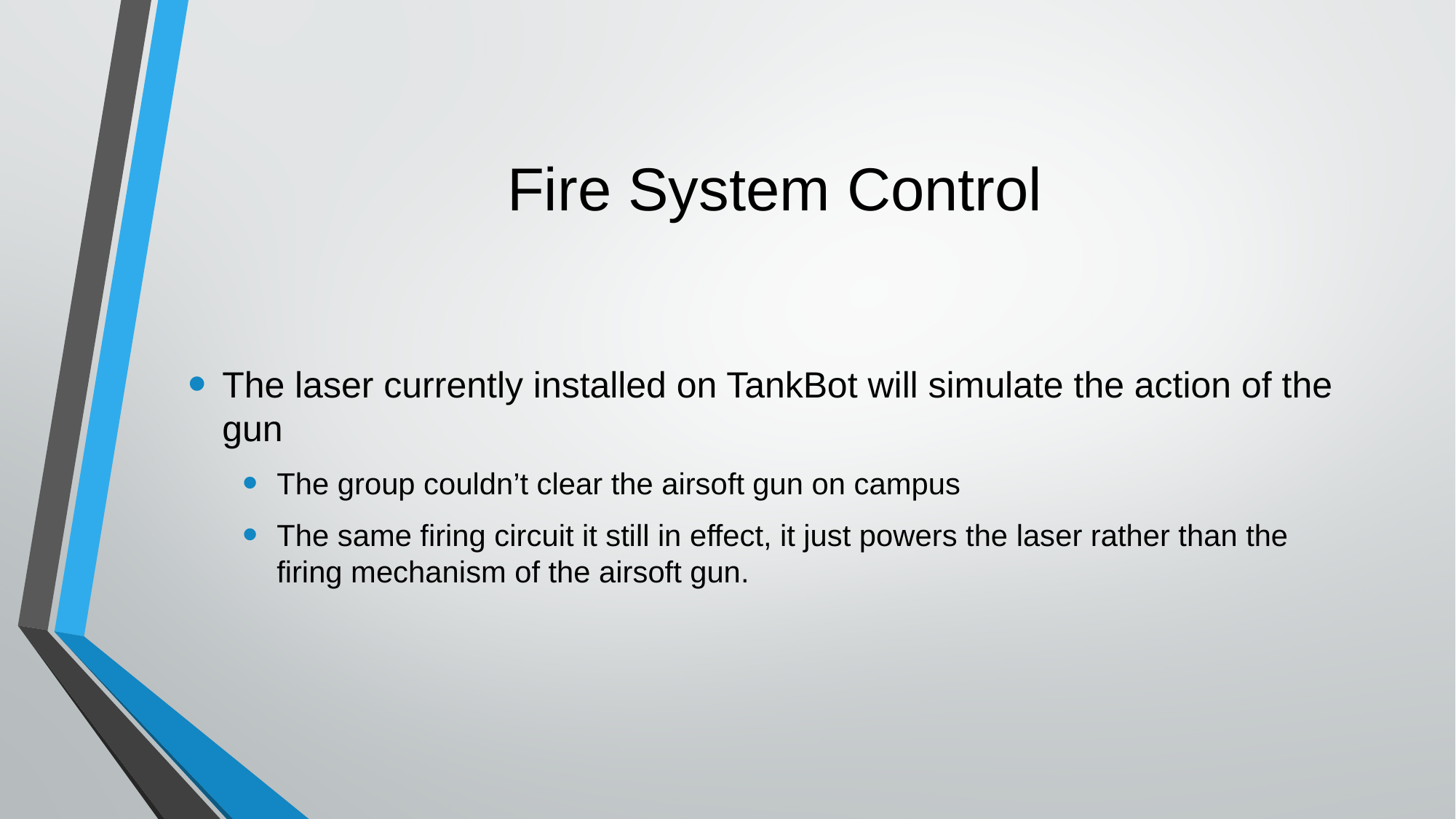

# Fire System Control
The laser currently installed on TankBot will simulate the action of the gun
The group couldn’t clear the airsoft gun on campus
The same firing circuit it still in effect, it just powers the laser rather than the firing mechanism of the airsoft gun.